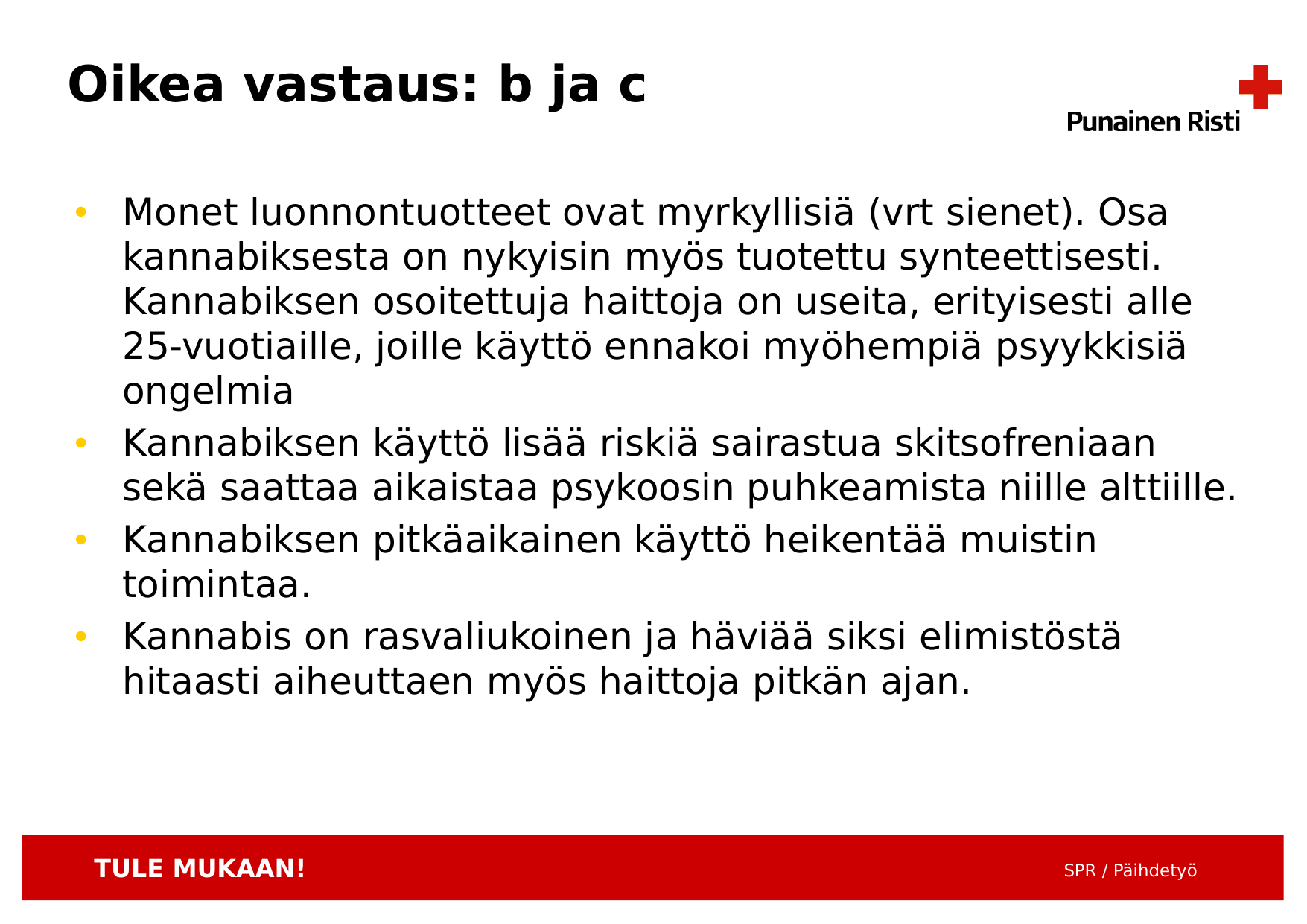

# Oikea vastaus: b ja c

Monet luonnontuotteet ovat myrkyllisiä (vrt sienet). Osa kannabiksesta on nykyisin myös tuotettu synteettisesti. Kannabiksen osoitettuja haittoja on useita, erityisesti alle 25-vuotiaille, joille käyttö ennakoi myöhempiä psyykkisiä ongelmia
Kannabiksen käyttö lisää riskiä sairastua skitsofreniaan sekä saattaa aikaistaa psykoosin puhkeamista niille alttiille.
Kannabiksen pitkäaikainen käyttö heikentää muistin toimintaa.
Kannabis on rasvaliukoinen ja häviää siksi elimistöstä hitaasti aiheuttaen myös haittoja pitkän ajan.